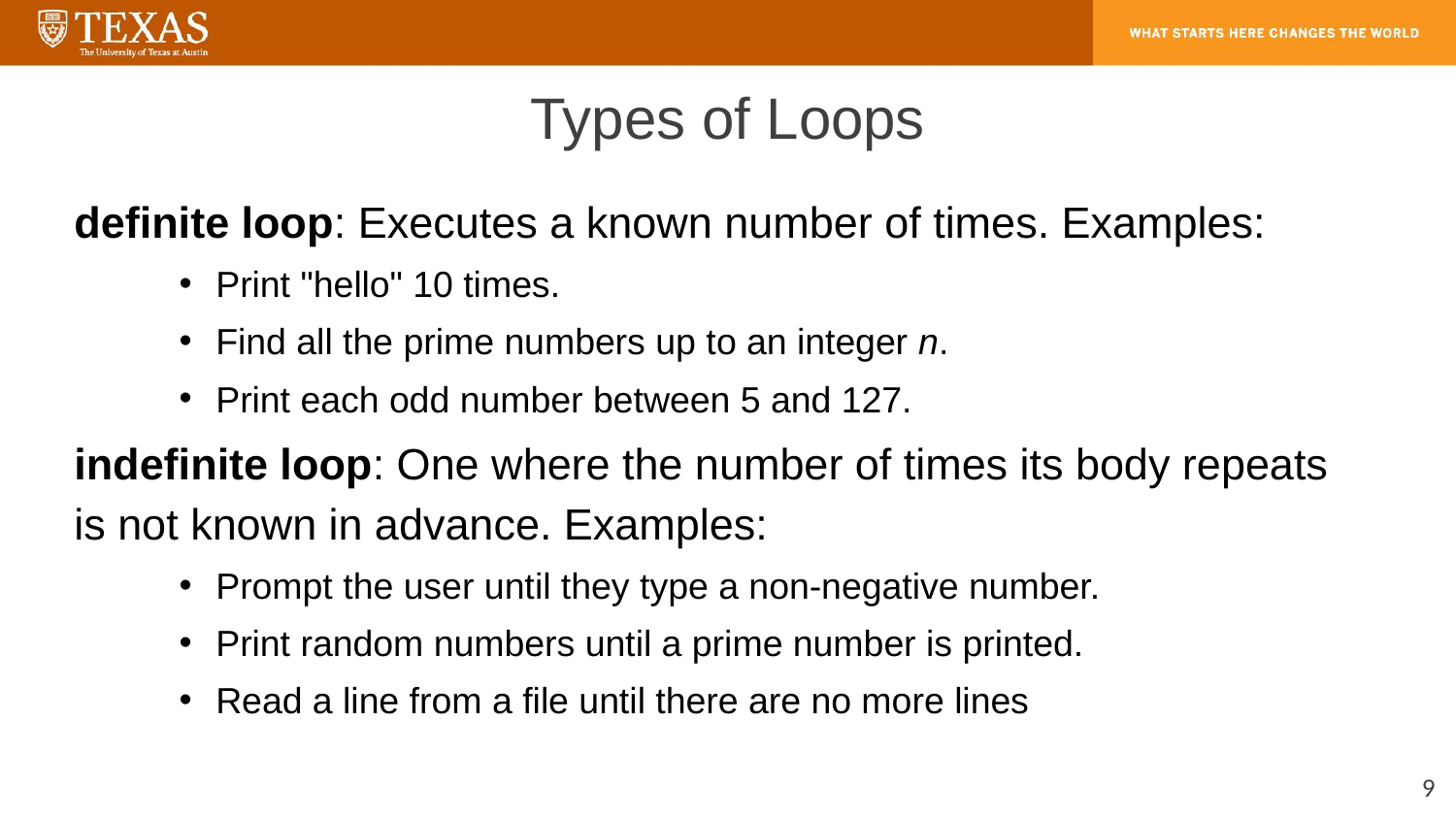

# Types of Loops
definite loop: Executes a known number of times. Examples:
Print "hello" 10 times.
Find all the prime numbers up to an integer n.
Print each odd number between 5 and 127.
indefinite loop: One where the number of times its body repeats is not known in advance. Examples:
Prompt the user until they type a non-negative number.
Print random numbers until a prime number is printed.
Read a line from a file until there are no more lines
9